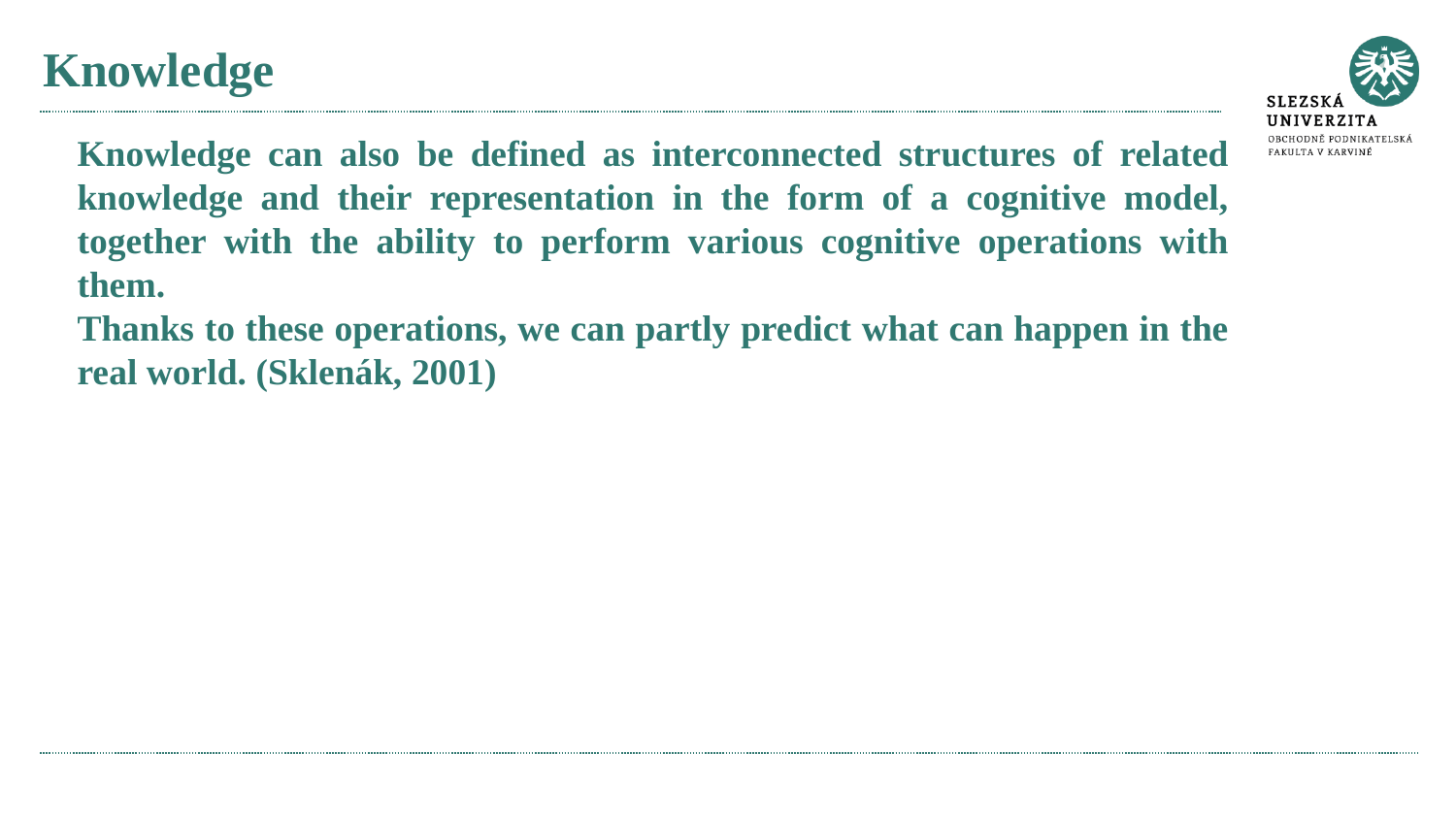

# Knowledge
Knowledge can also be defined as interconnected structures of related knowledge and their representation in the form of a cognitive model, together with the ability to perform various cognitive operations with them.
Thanks to these operations, we can partly predict what can happen in the real world. (Sklenák, 2001)